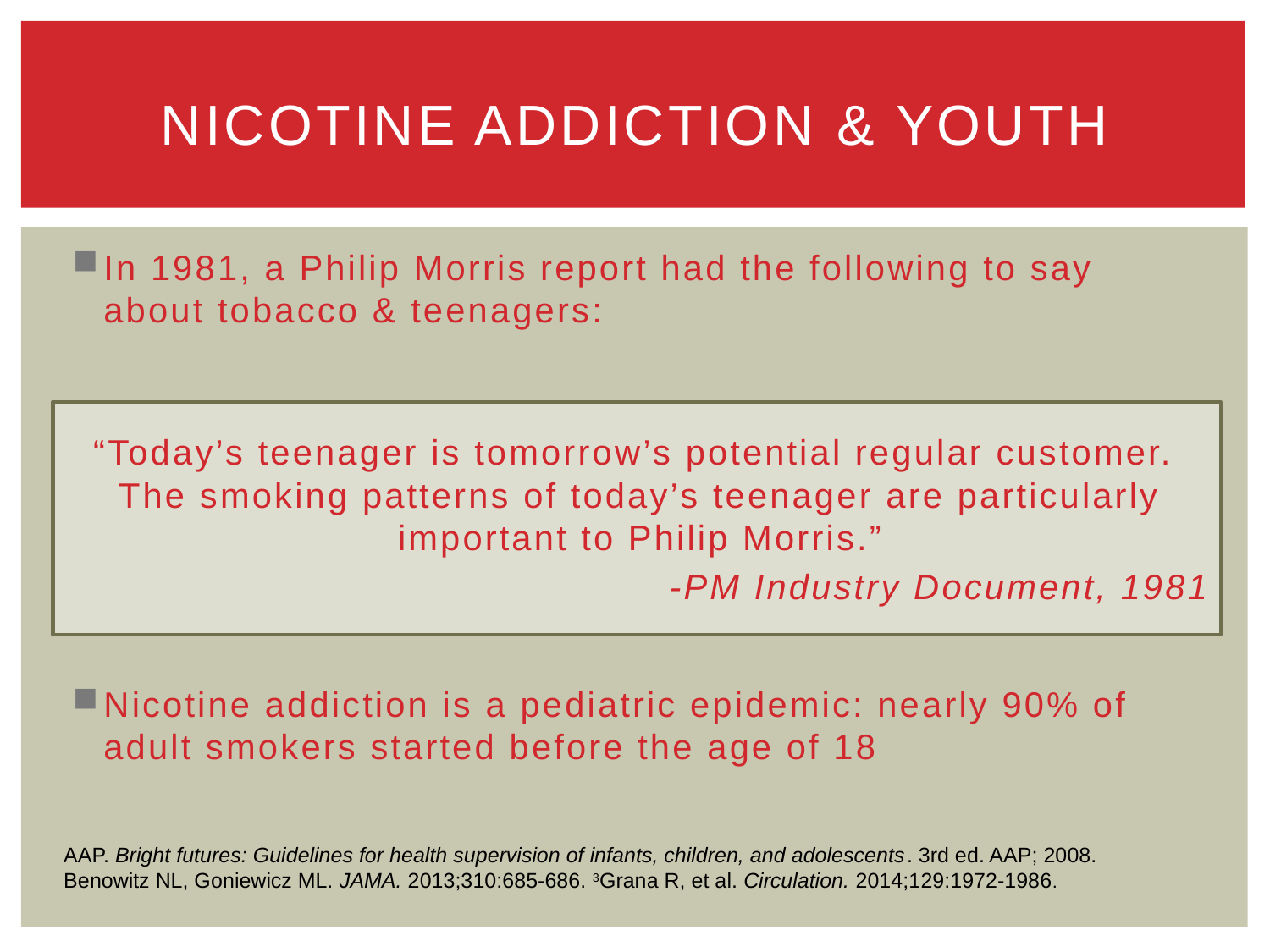

# Nicotine addiction & Youth
In 1981, a Philip Morris report had the following to say about tobacco & teenagers:

Nicotine addiction is a pediatric epidemic: nearly 90% of adult smokers started before the age of 18

“Today’s teenager is tomorrow’s potential regular customer.  The smoking patterns of today’s teenager are particularly important to Philip Morris.”
-PM Industry Document, 1981
AAP. Bright futures: Guidelines for health supervision of infants, children, and adolescents. 3rd ed. AAP; 2008.
Benowitz NL, Goniewicz ML. JAMA. 2013;310:685-686. 3Grana R, et al. Circulation. 2014;129:1972-1986.